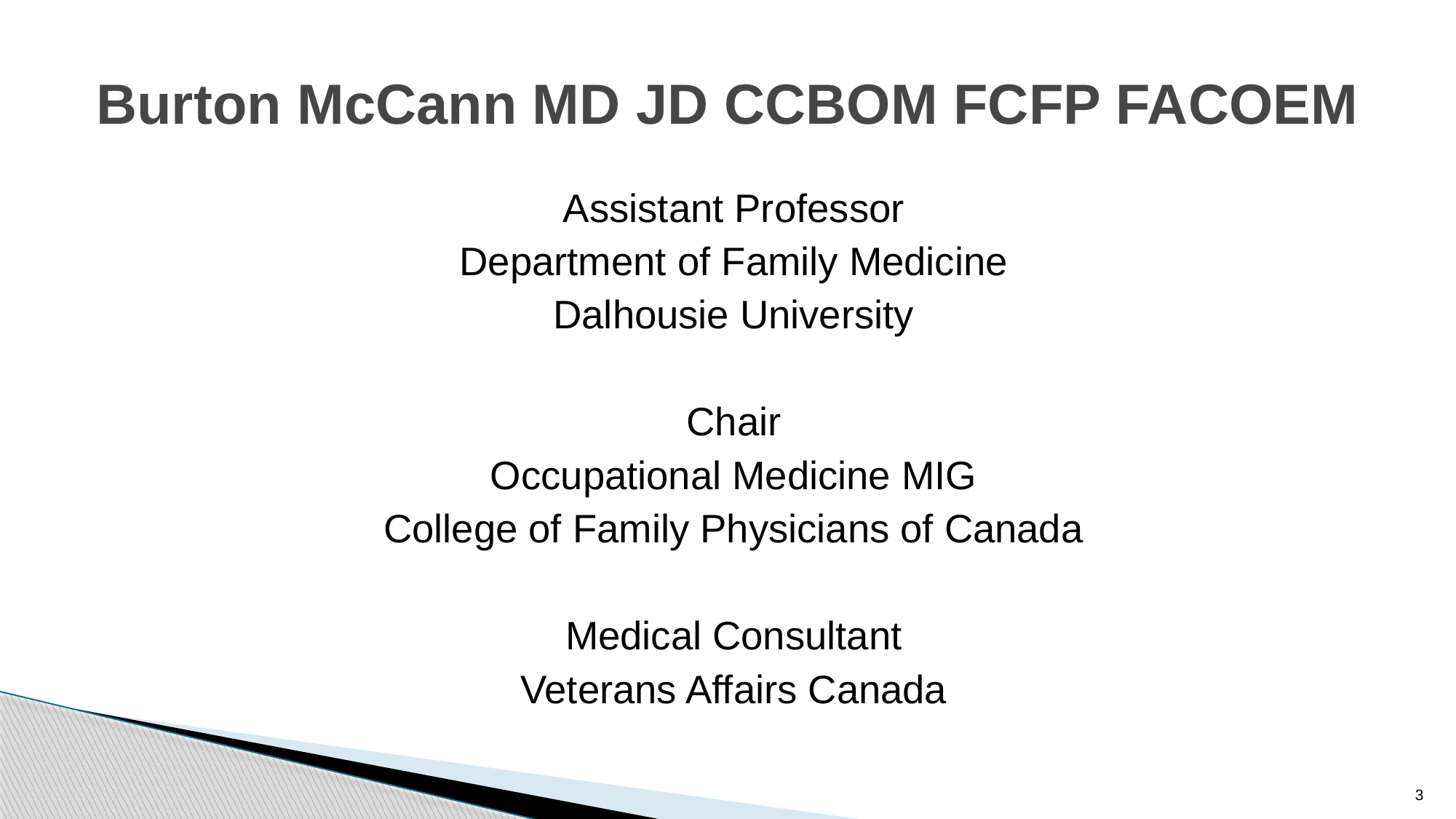

# Burton McCann MD JD CCBOM FCFP FACOEM
Assistant Professor
Department of Family Medicine
Dalhousie University

Chair
Occupational Medicine MIG
College of Family Physicians of Canada

Medical Consultant
Veterans Affairs Canada

3